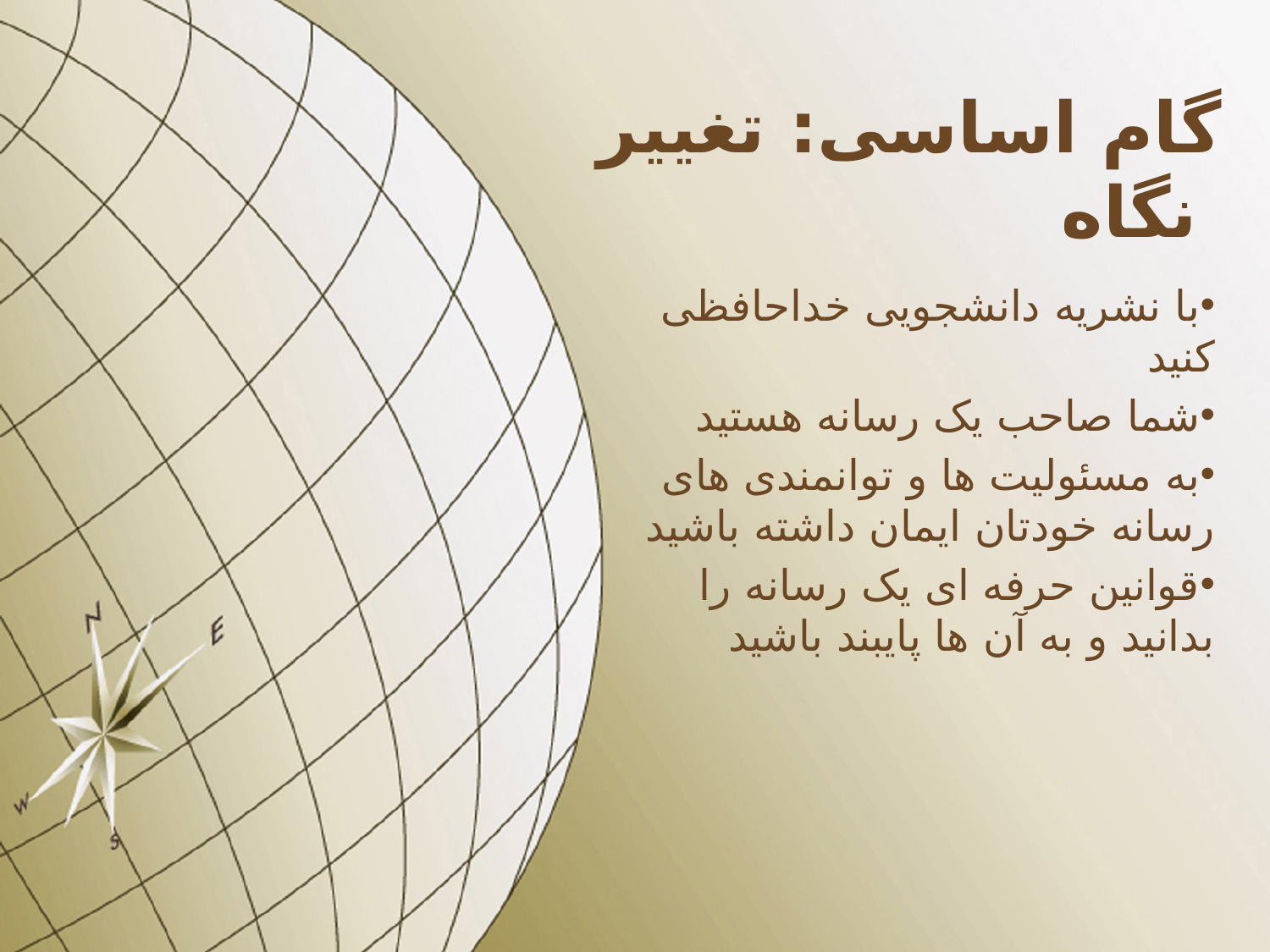

# گام اساسی: تغییر نگاه
با نشریه دانشجویی خداحافظی کنید
شما صاحب یک رسانه هستید
به مسئولیت ها و توانمندی های رسانه خودتان ایمان داشته باشید
قوانین حرفه ای یک رسانه را بدانید و به آن ها پایبند باشید